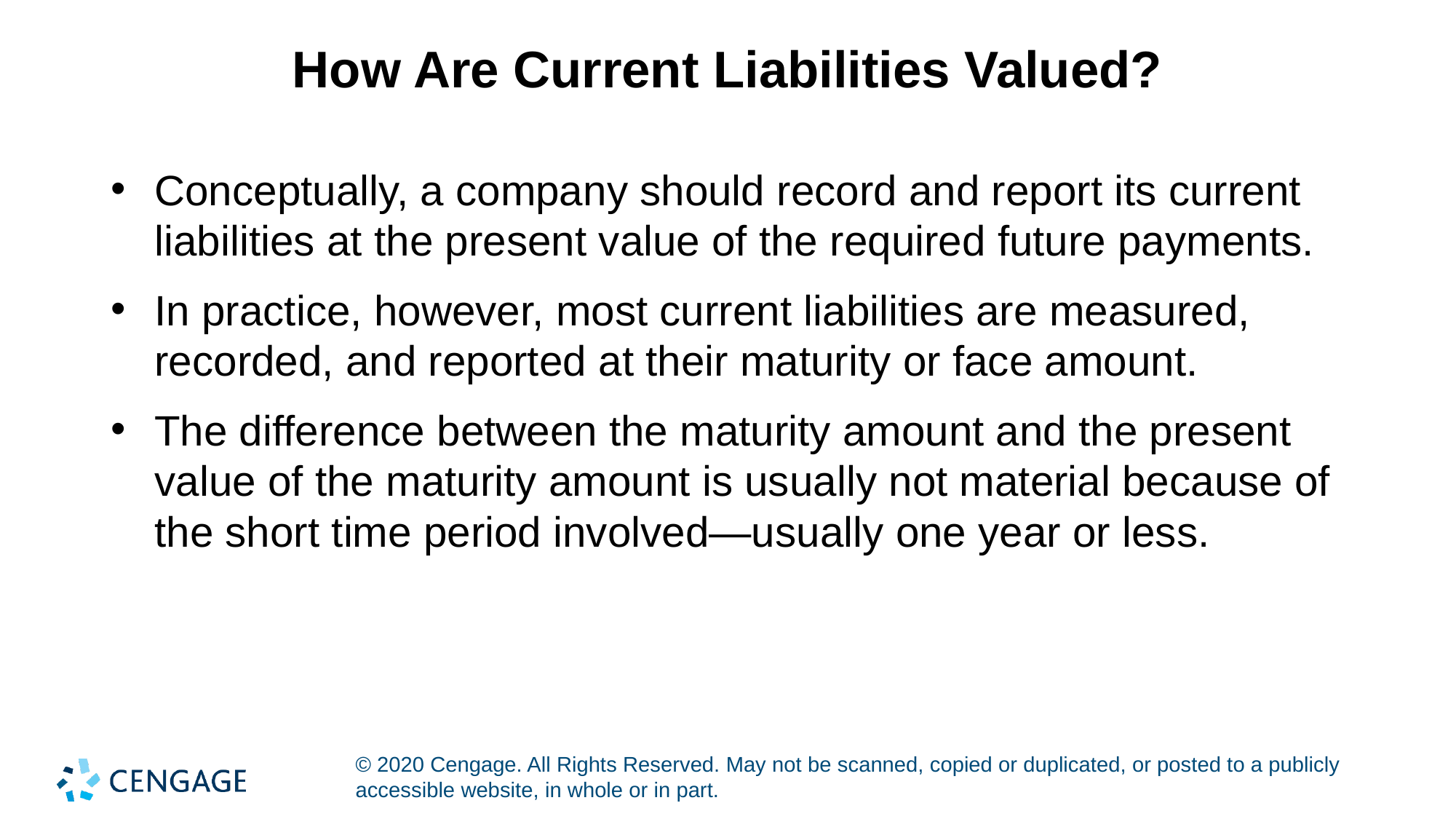

# How Are Current Liabilities Valued?
Conceptually, a company should record and report its current liabilities at the present value of the required future payments.
In practice, however, most current liabilities are measured, recorded, and reported at their maturity or face amount.
The difference between the maturity amount and the present value of the maturity amount is usually not material because of the short time period involved—usually one year or less.